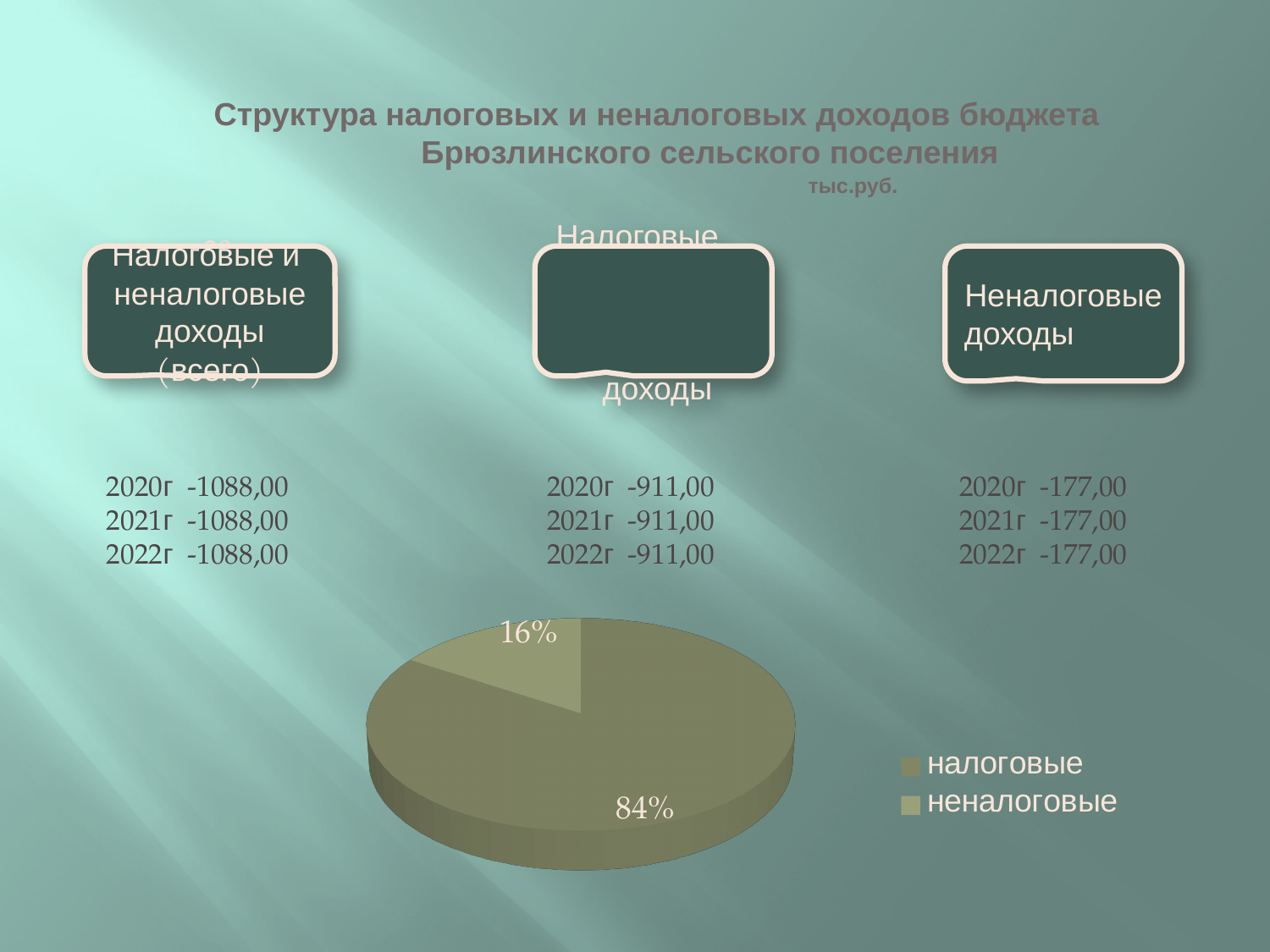

# Структура налоговых и неналоговых доходов бюджета Брюзлинского сельского поселения тыс.руб.
              20

2020г  -1088,00                                     2020г  -911,00                                   2020г  -177,00
2021г  -1088,00                                     2021г  -911,00                                   2021г  -177,00
2022г  -1088,00                                     2022г  -911,00                                   2022г  -177,00
Налоговые и
неналоговые доходы (всего)
Налоговые
 доходы
Неналоговые доходы

[unsupported chart]